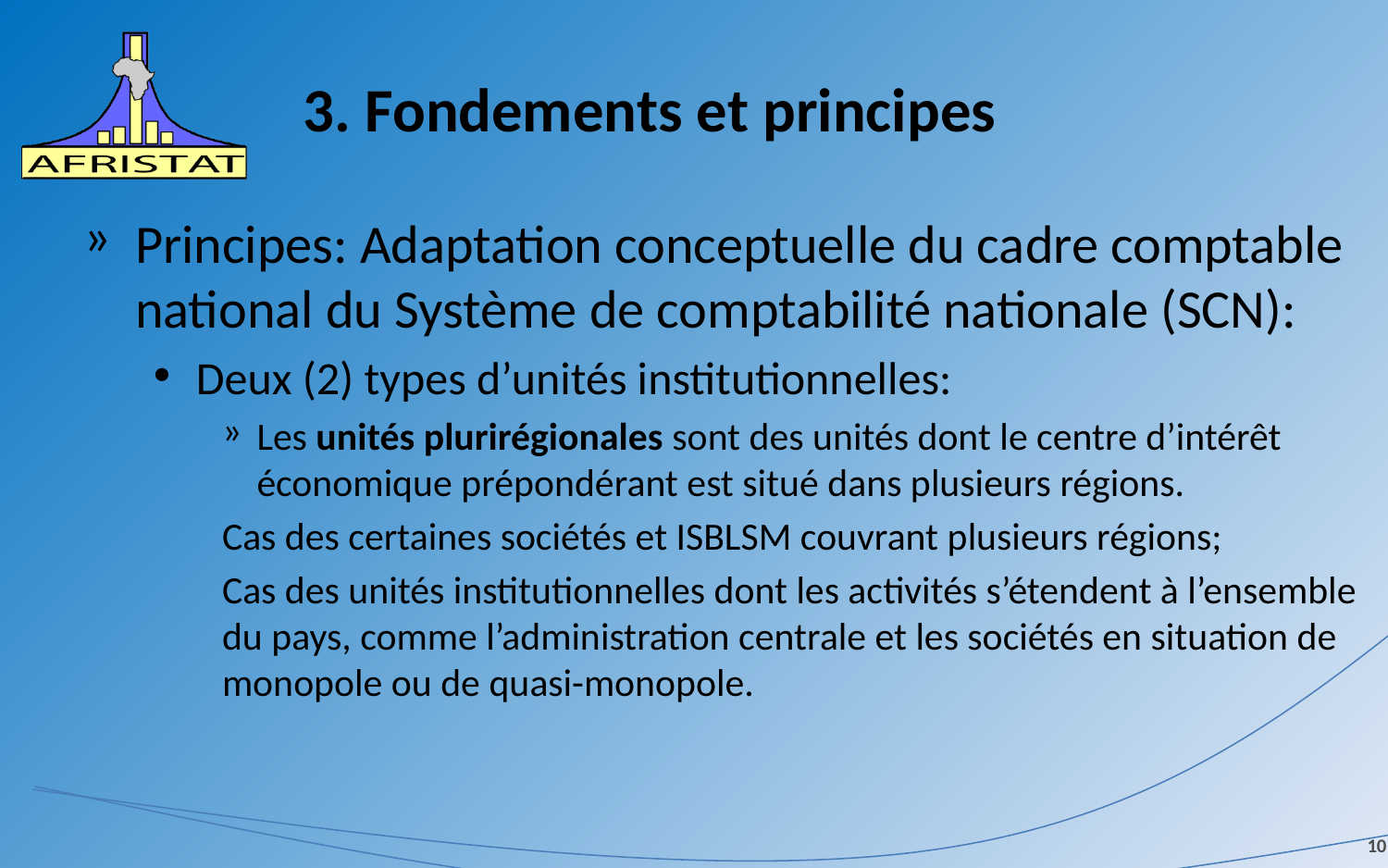

# 3. Fondements et principes
Principes: Adaptation conceptuelle du cadre comptable national du Système de comptabilité nationale (SCN):
Deux (2) types d’unités institutionnelles:
Les unités plurirégionales sont des unités dont le centre d’intérêt économique prépondérant est situé dans plusieurs régions.
Cas des certaines sociétés et ISBLSM couvrant plusieurs régions;
Cas des unités institutionnelles dont les activités s’étendent à l’ensemble du pays, comme l’administration centrale et les sociétés en situation de monopole ou de quasi-monopole.

10